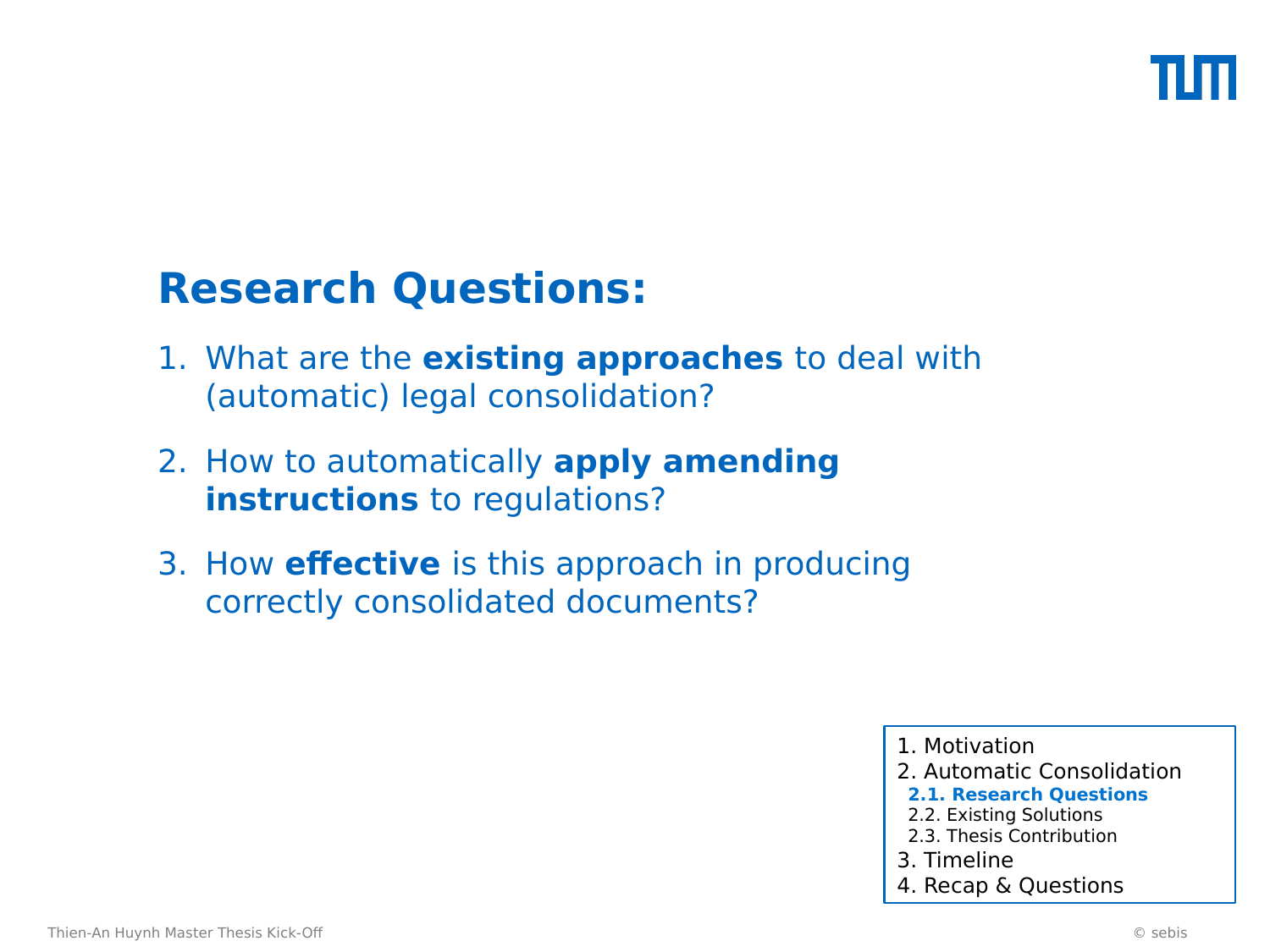

Research Questions:
What are the existing approaches to deal with (automatic) legal consolidation?
How to automatically apply amending instructions to regulations?
How effective is this approach in producing correctly consolidated documents?

1. Motivation
2. Automatic Consolidation
  2.1. Research Questions
  2.2. Existing Solutions
  2.3. Thesis Contribution
3. Timeline
4. Recap & Questions
Thien-An Huynh Master Thesis Kick-Off
© sebis
18